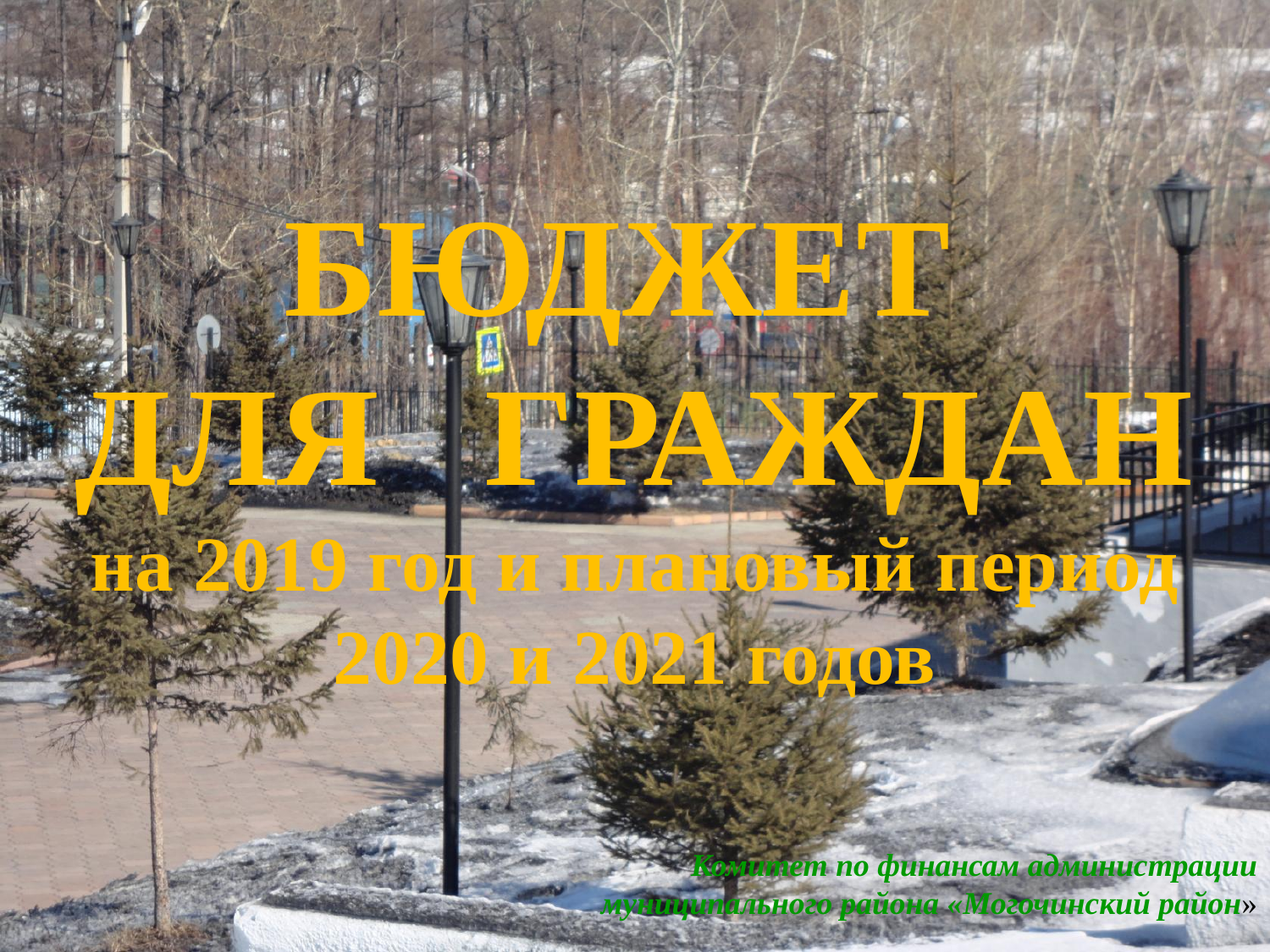

БЮДЖЕТ
ДЛЯ   ГРАЖДАН
на 2019 год и плановый период 2020 и 2021 годов
                                                    Комитет по финансам администрации муниципального района «Могочинский район»